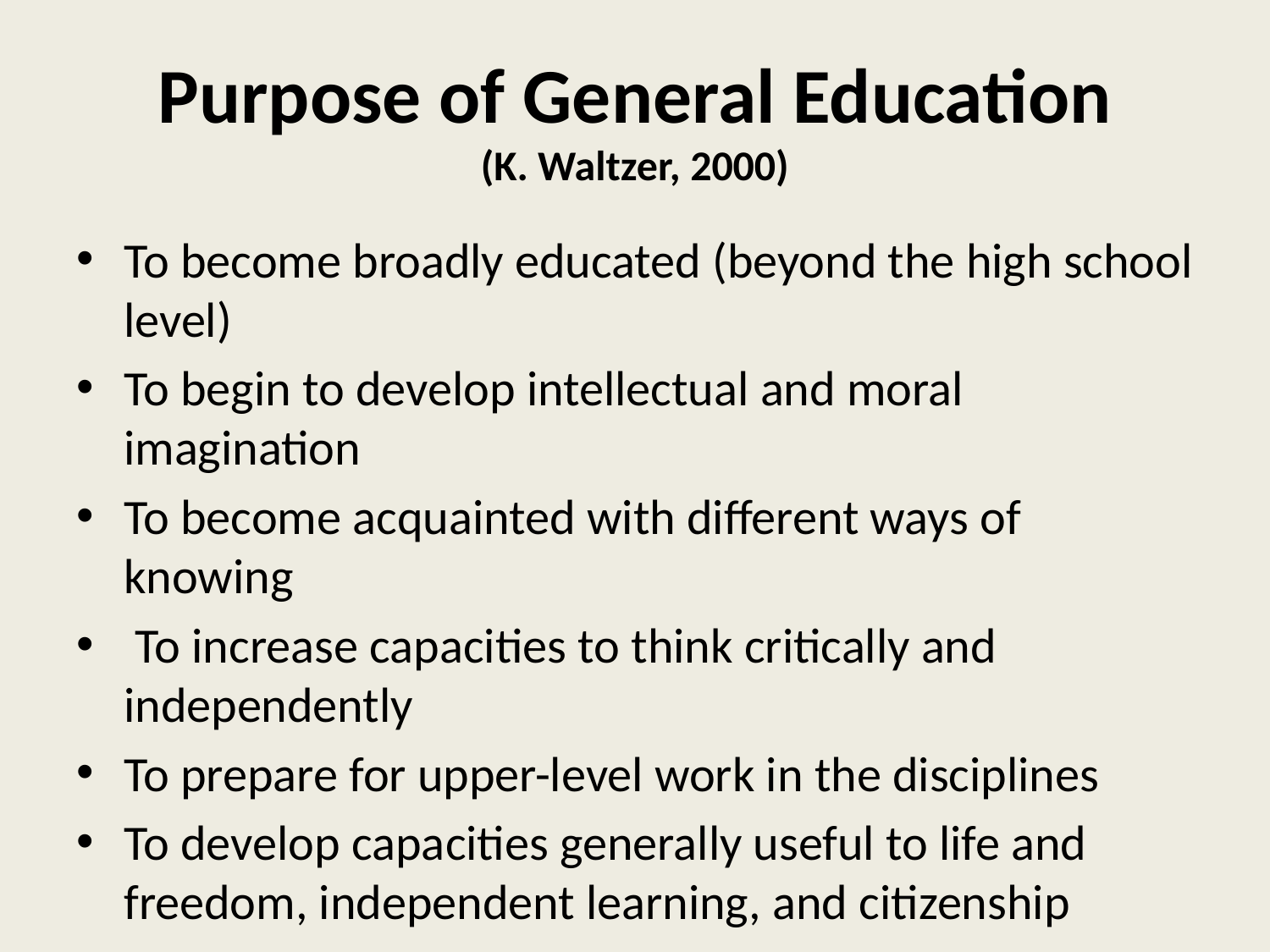

# Purpose of General Education (K. Waltzer, 2000)
To become broadly educated (beyond the high school level)
To begin to develop intellectual and moral imagination
To become acquainted with different ways of knowing
 To increase capacities to think critically and independently
To prepare for upper-level work in the disciplines
To develop capacities generally useful to life and freedom, independent learning, and citizenship